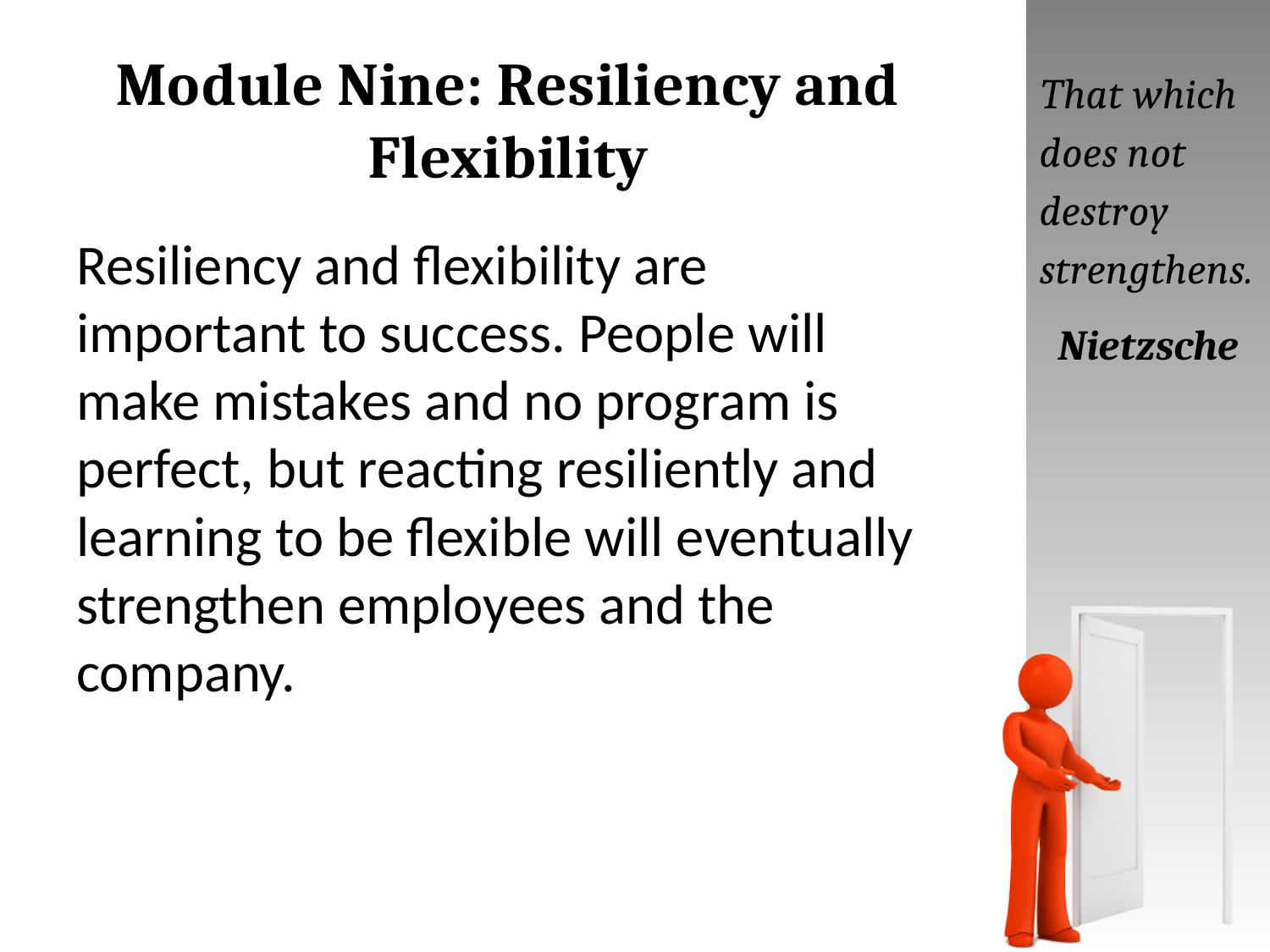

# Module Nine: Resiliency and Flexibility
That which does not destroy strengthens.
Nietzsche
Resiliency and flexibility are important to success. People will make mistakes and no program is perfect, but reacting resiliently and learning to be flexible will eventually strengthen employees and the company.